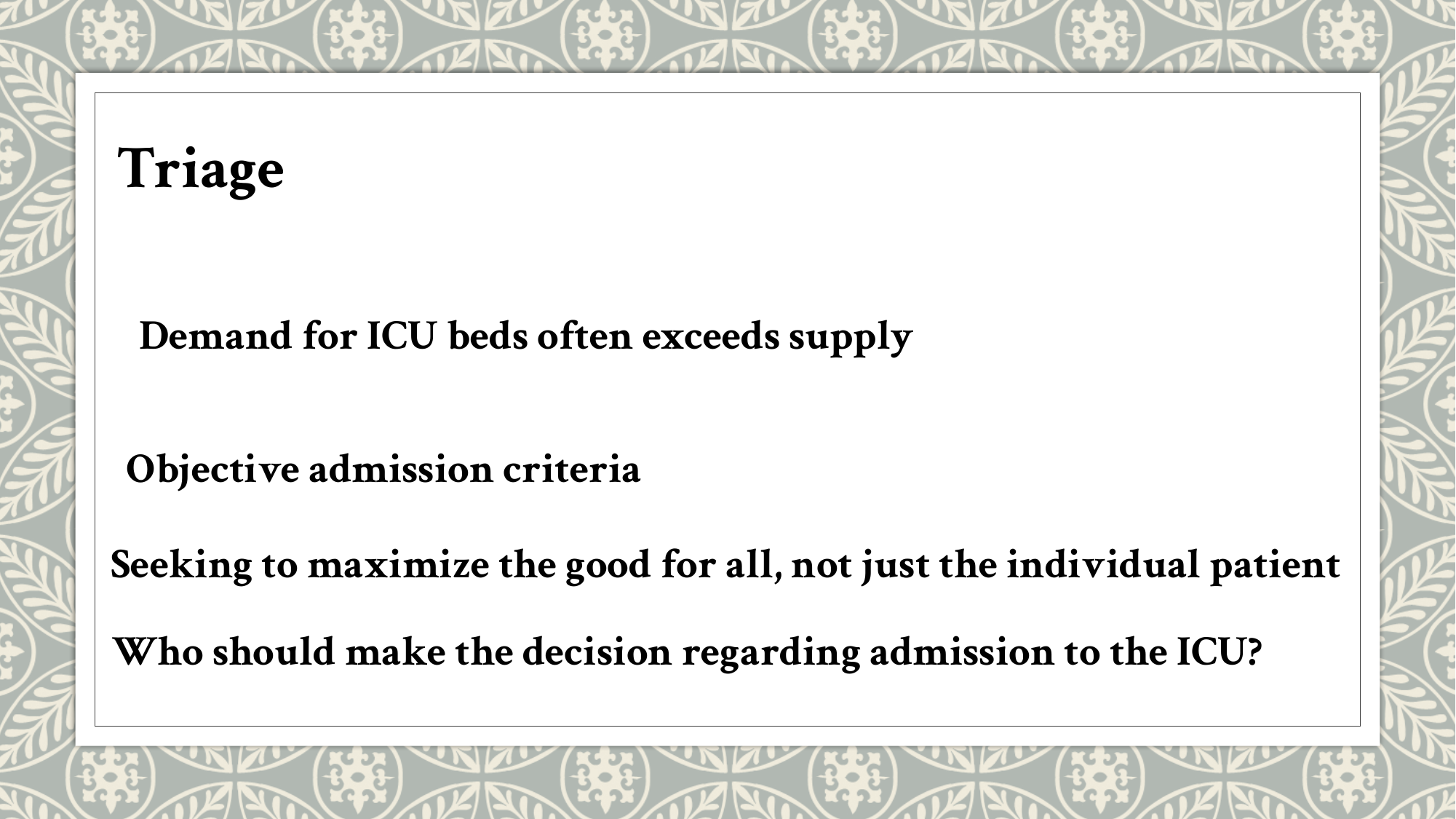

Triage

Demand for ICU beds often exceeds supply
Objective admission criteria
Seeking to maximize the good for all, not just the individual patient
Who should make the decision regarding admission to the ICU?